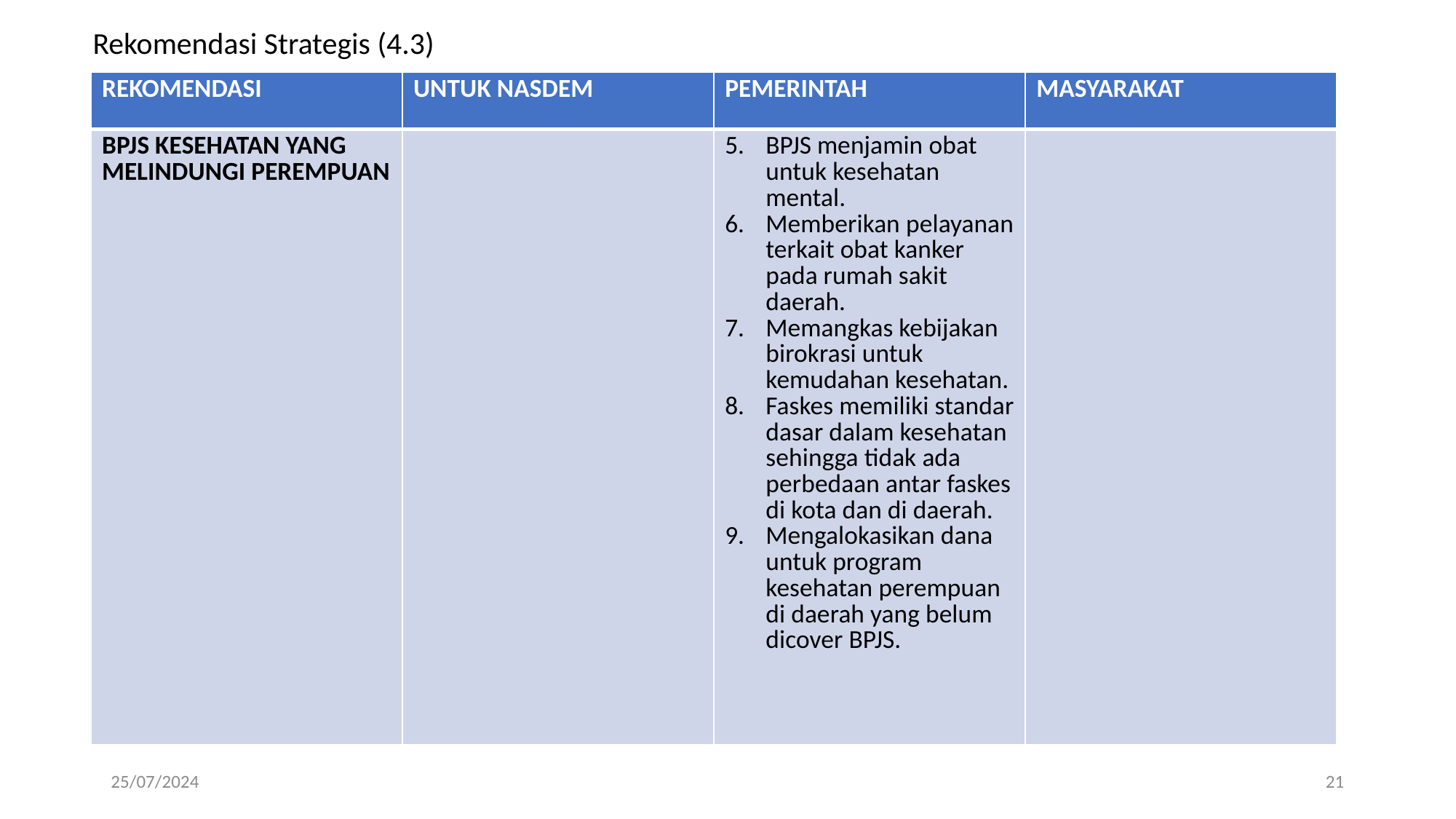

# Rekomendasi Strategis (4.3)
| REKOMENDASI | UNTUK NASDEM | PEMERINTAH | MASYARAKAT |
| --- | --- | --- | --- |
| BPJS KESEHATAN YANG MELINDUNGI PEREMPUAN |  | BPJS menjamin obat untuk kesehatan mental. Memberikan pelayanan terkait obat kanker pada rumah sakit daerah. Memangkas kebijakan birokrasi untuk kemudahan kesehatan. Faskes memiliki standar dasar dalam kesehatan sehingga tidak ada perbedaan antar faskes di kota dan di daerah. Mengalokasikan dana untuk program kesehatan perempuan di daerah yang belum dicover BPJS. |  |
25/07/2024
21